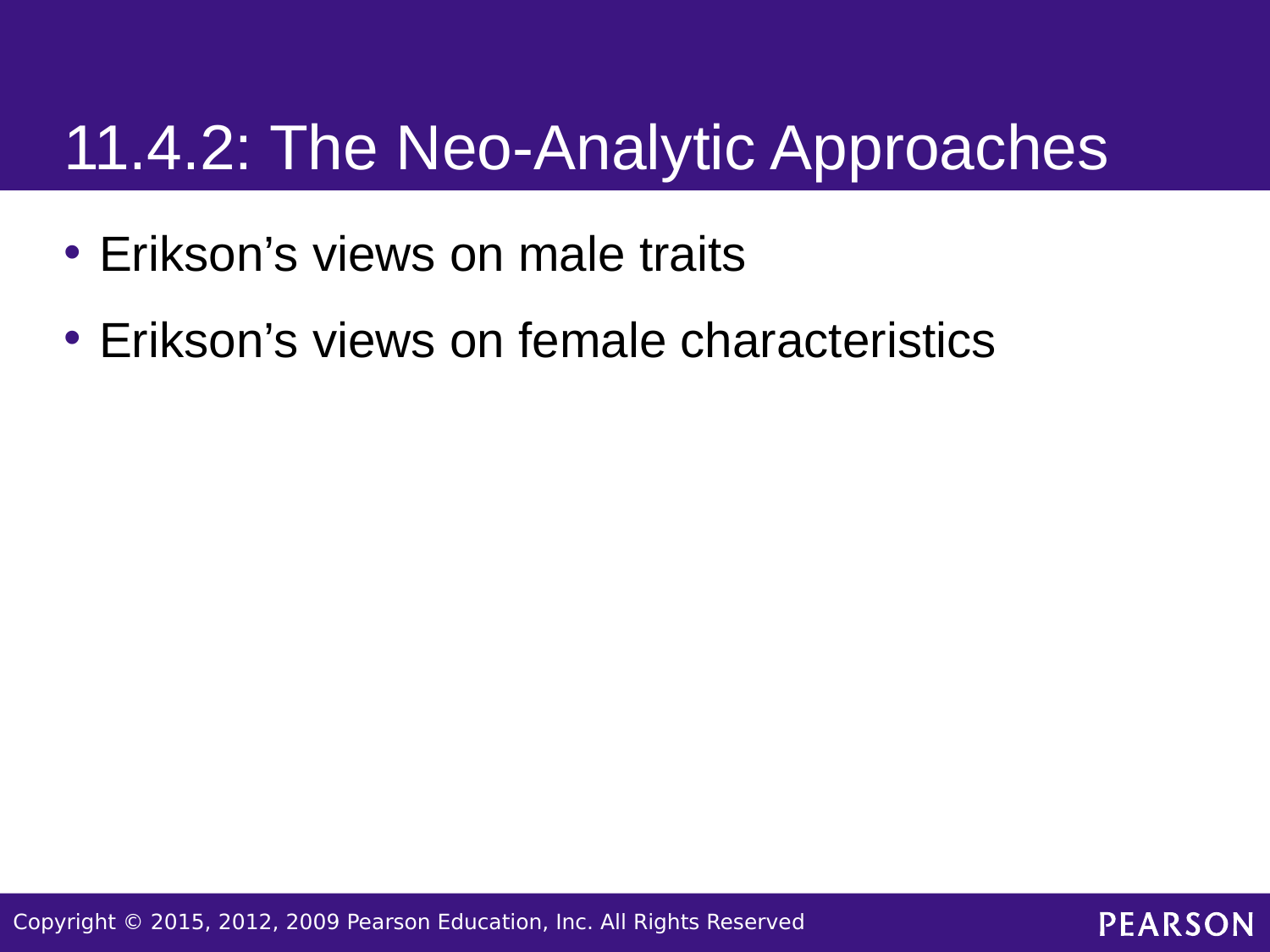

# 11.4.2: The Neo-Analytic Approaches
Erikson’s views on male traits
Erikson’s views on female characteristics